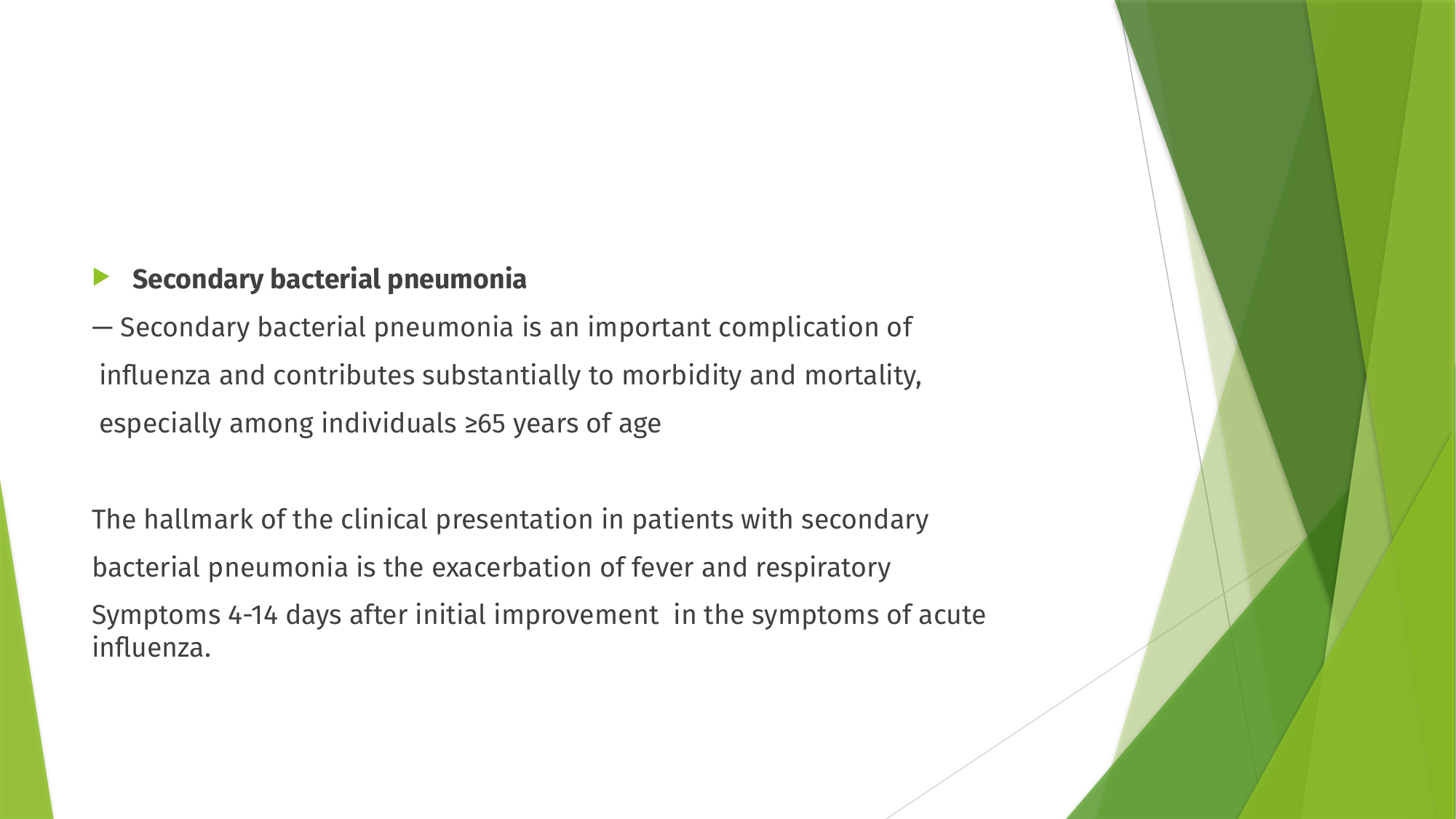

#
Secondary bacterial pneumonia
— Secondary bacterial pneumonia is an important complication of
 influenza and contributes substantially to morbidity and mortality,
 especially among individuals ≥65 years of age

The hallmark of the clinical presentation in patients with secondary
bacterial pneumonia is the exacerbation of fever and respiratory
Symptoms 4-14 days after initial improvement  in the symptoms of acute influenza.